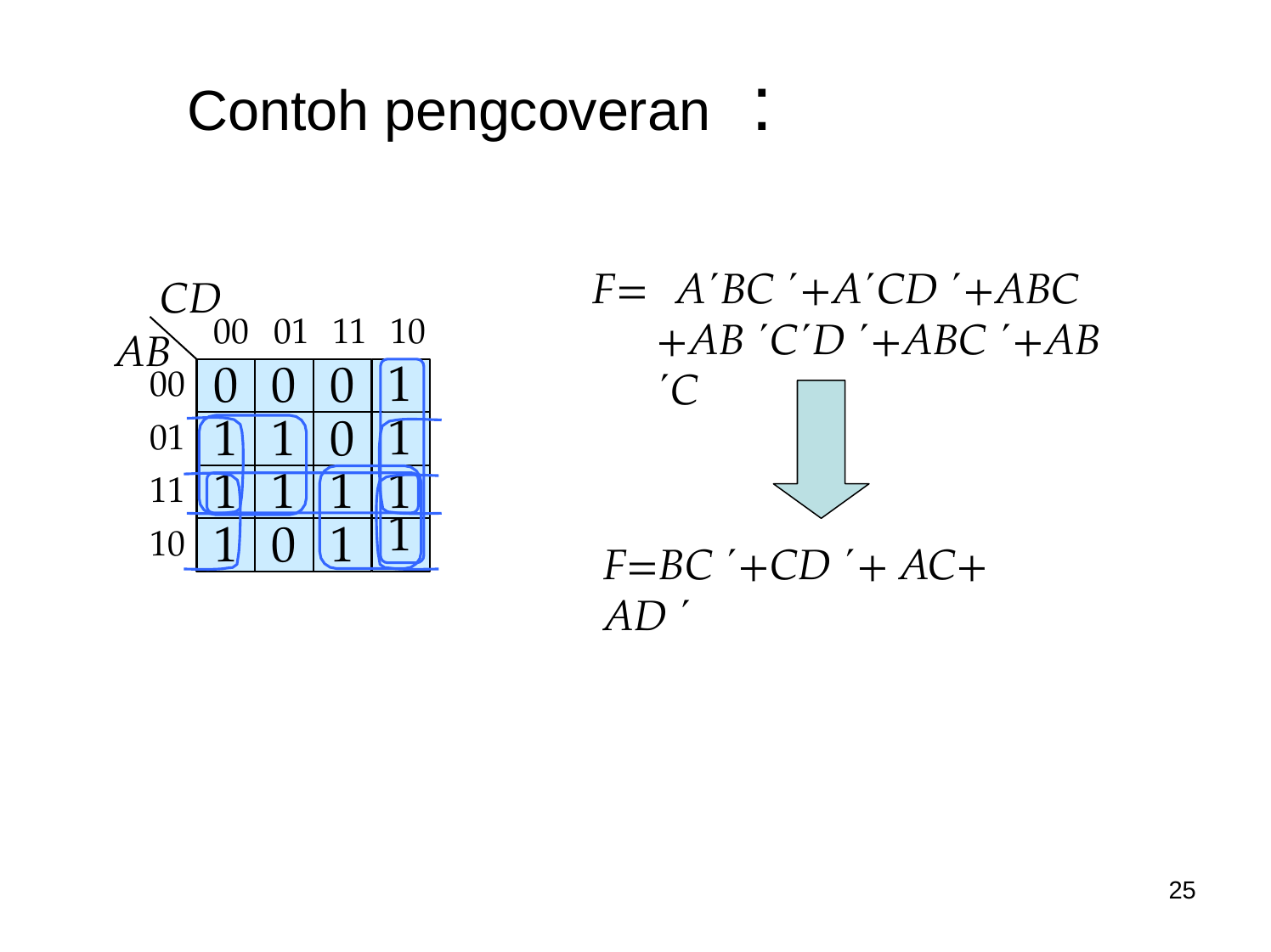

# Contoh pengcoveran	:
F=	A′BC ′+A′CD ′+ABC
+AB ′C′D ′+ABC ′+AB ′C
CD
00	01	11	10

AB
00
01
0
0
0

1

1

1

1

0

11
10
1

1

1

1

1
0

1

1
F=BC ′+CD ′+ AC+ AD ′
25